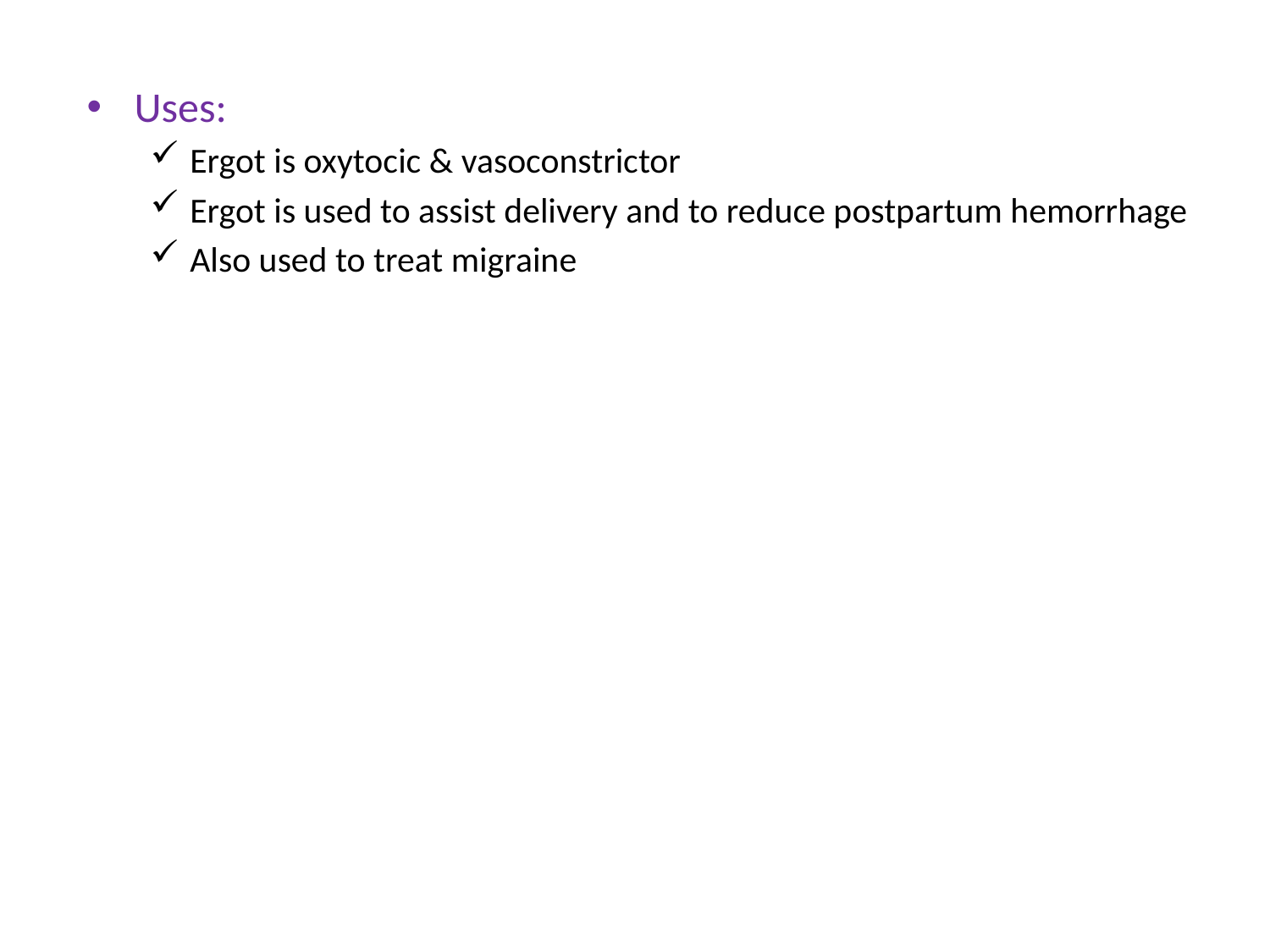

Uses:
Ergot is oxytocic & vasoconstrictor
Ergot is used to assist delivery and to reduce postpartum hemorrhage
Also used to treat migraine